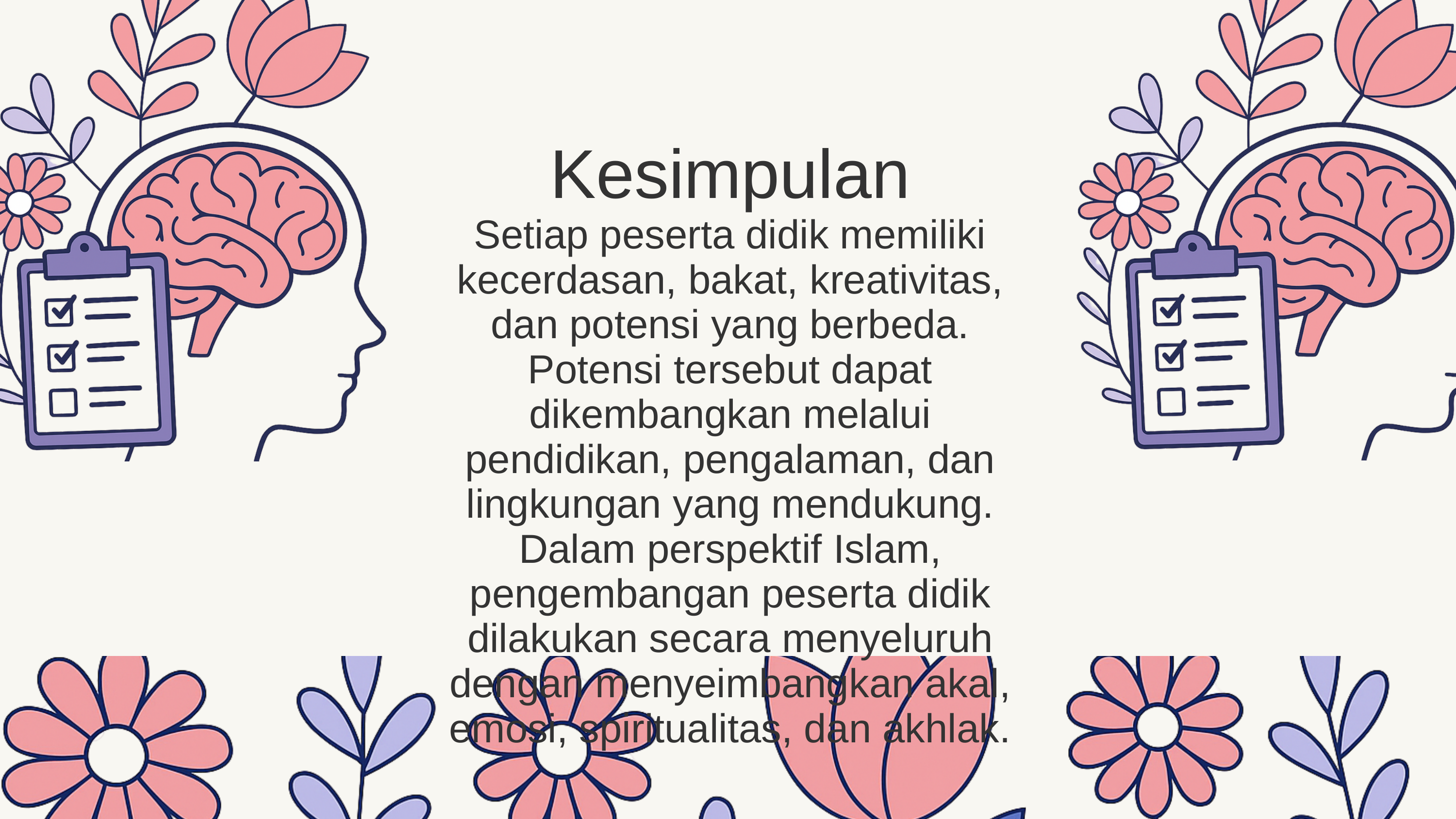

Kesimpulan
Setiap peserta didik memiliki kecerdasan, bakat, kreativitas, dan potensi yang berbeda. Potensi tersebut dapat dikembangkan melalui pendidikan, pengalaman, dan lingkungan yang mendukung. Dalam perspektif Islam, pengembangan peserta didik dilakukan secara menyeluruh dengan menyeimbangkan akal, emosi, spiritualitas, dan akhlak.